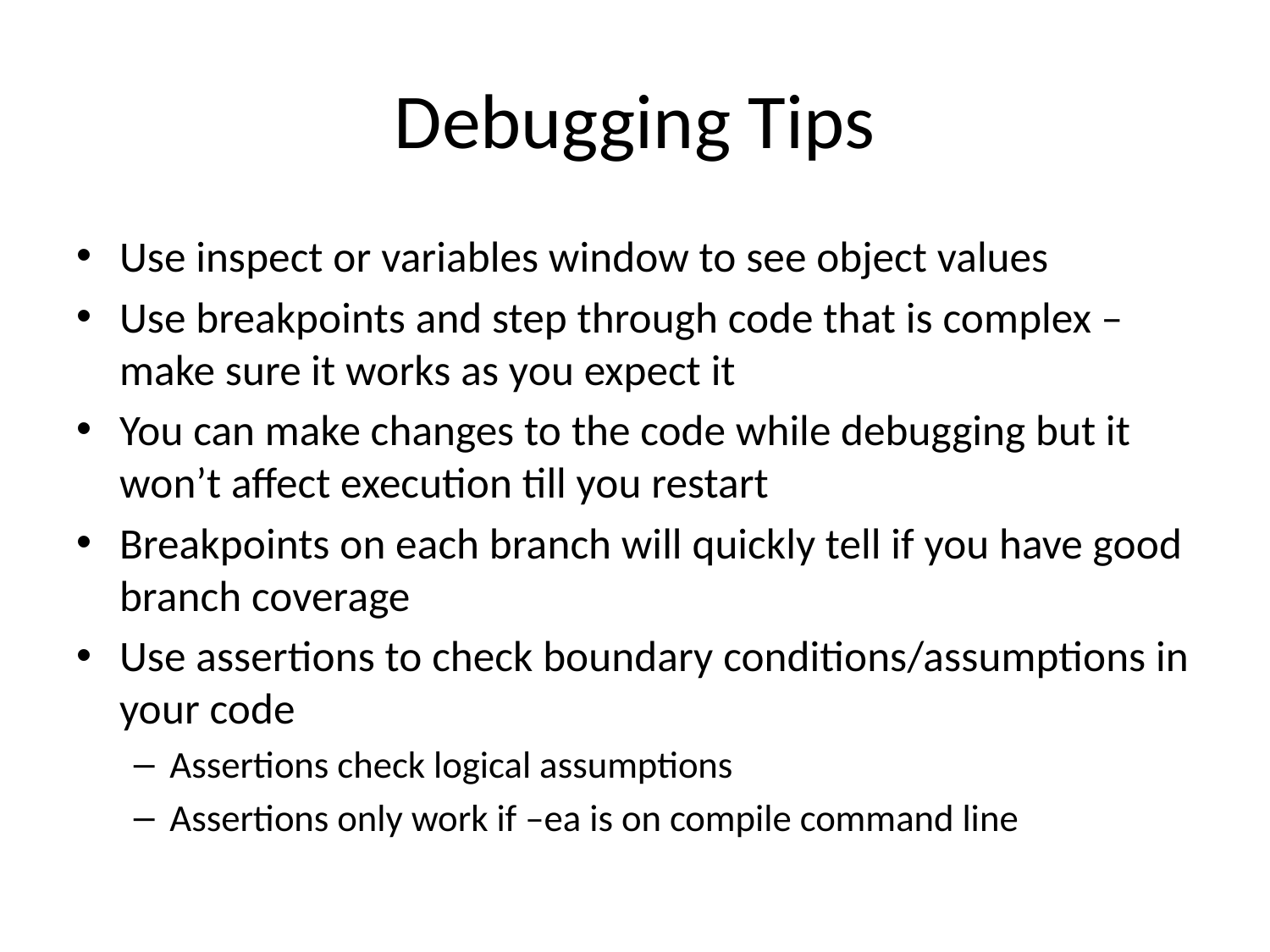

# Debugging Tips
Use inspect or variables window to see object values
Use breakpoints and step through code that is complex – make sure it works as you expect it
You can make changes to the code while debugging but it won’t affect execution till you restart
Breakpoints on each branch will quickly tell if you have good branch coverage
Use assertions to check boundary conditions/assumptions in your code
Assertions check logical assumptions
Assertions only work if –ea is on compile command line